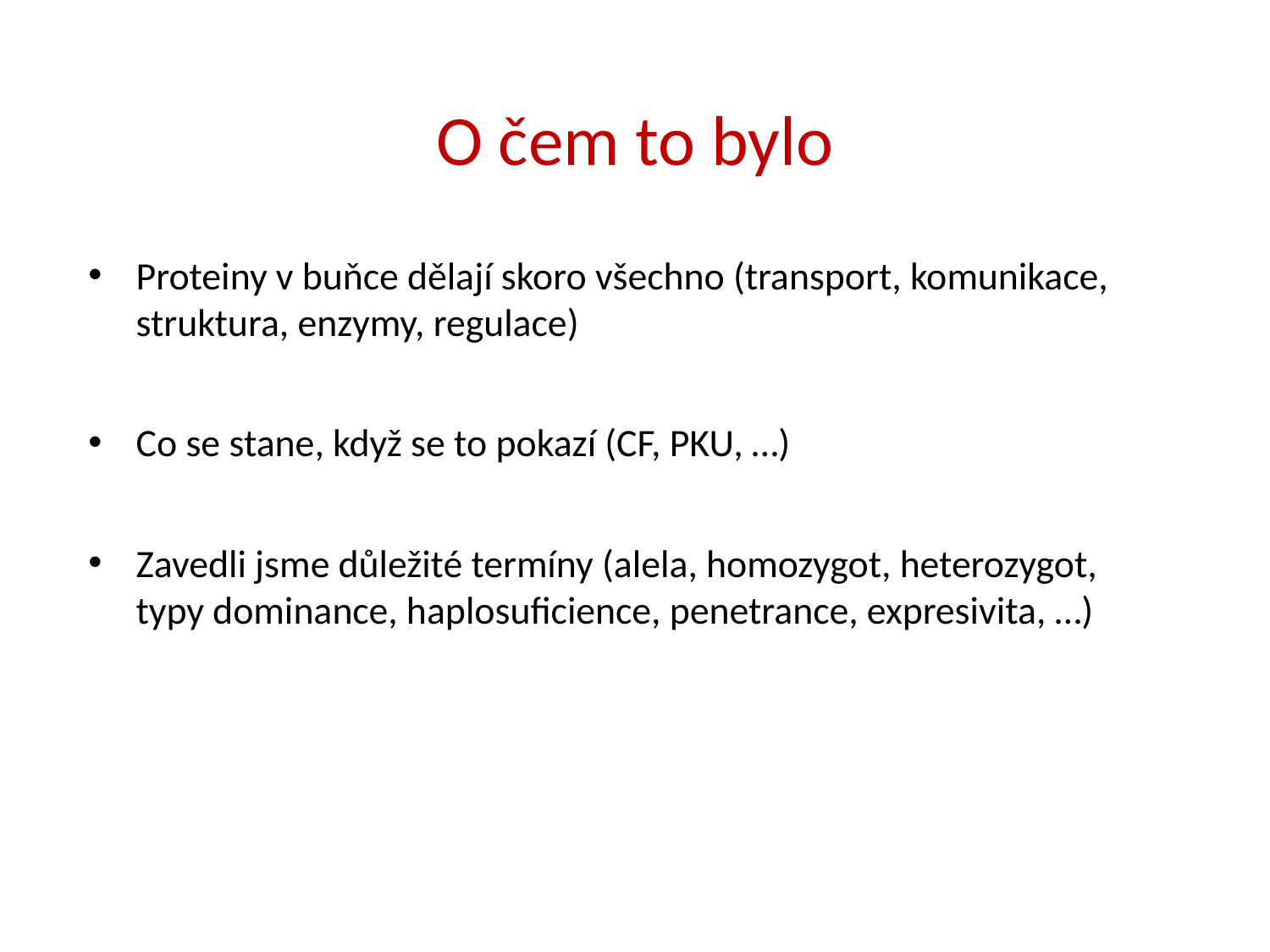

# O čem to bylo
Proteiny v buňce dělají skoro všechno (transport, komunikace, struktura, enzymy, regulace)
Co se stane, když se to pokazí (CF, PKU, …)
Zavedli jsme důležité termíny (alela, homozygot, heterozygot, typy dominance, haplosuficience, penetrance, expresivita, …)